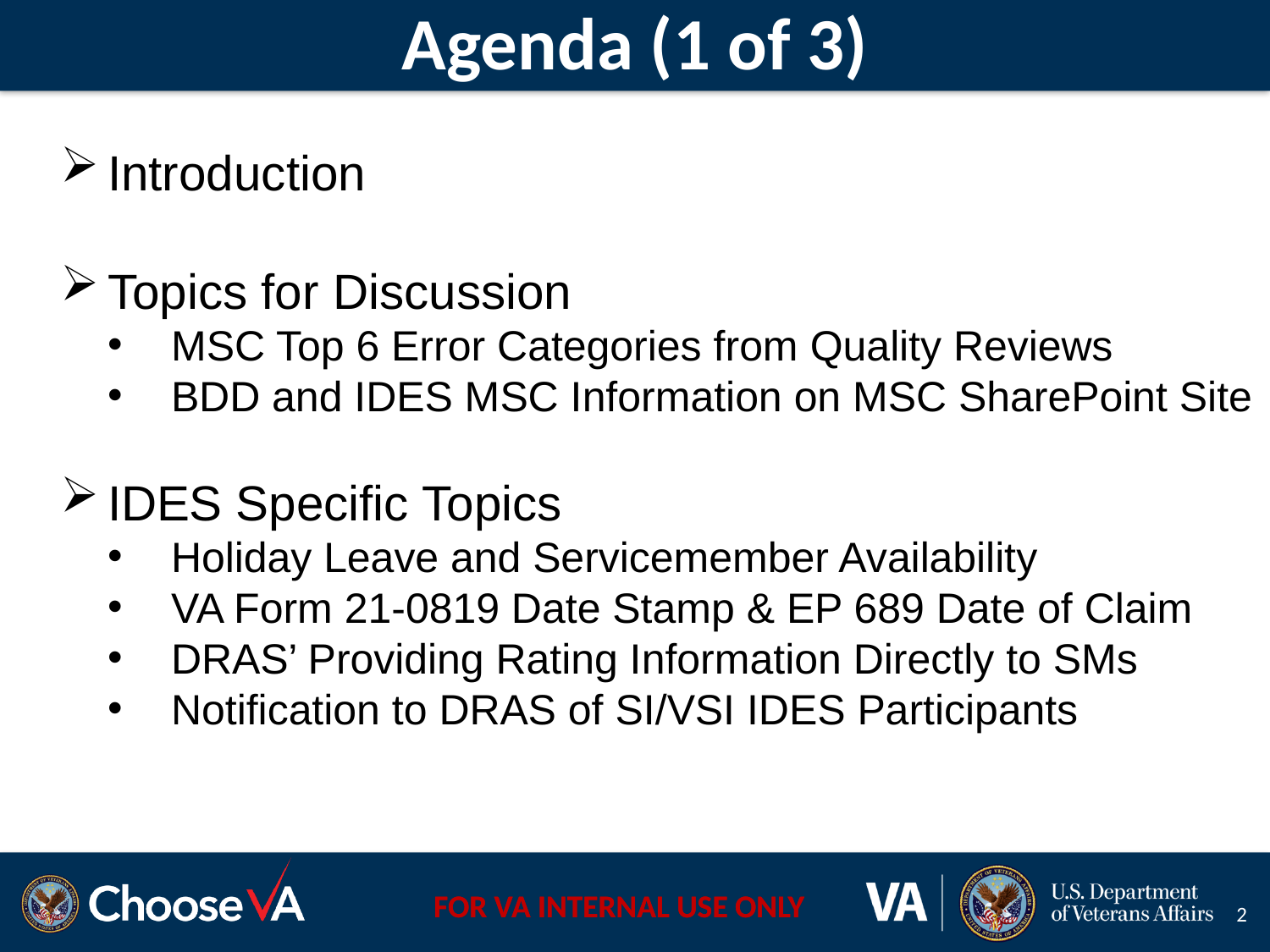

# Agenda (1 of 3)
Introduction

Topics for Discussion
MSC Top 6 Error Categories from Quality Reviews
BDD and IDES MSC Information on MSC SharePoint Site

IDES Specific Topics
Holiday Leave and Servicemember Availability
VA Form 21-0819 Date Stamp & EP 689 Date of Claim
DRAS’ Providing Rating Information Directly to SMs
Notification to DRAS of SI/VSI IDES Participants
2